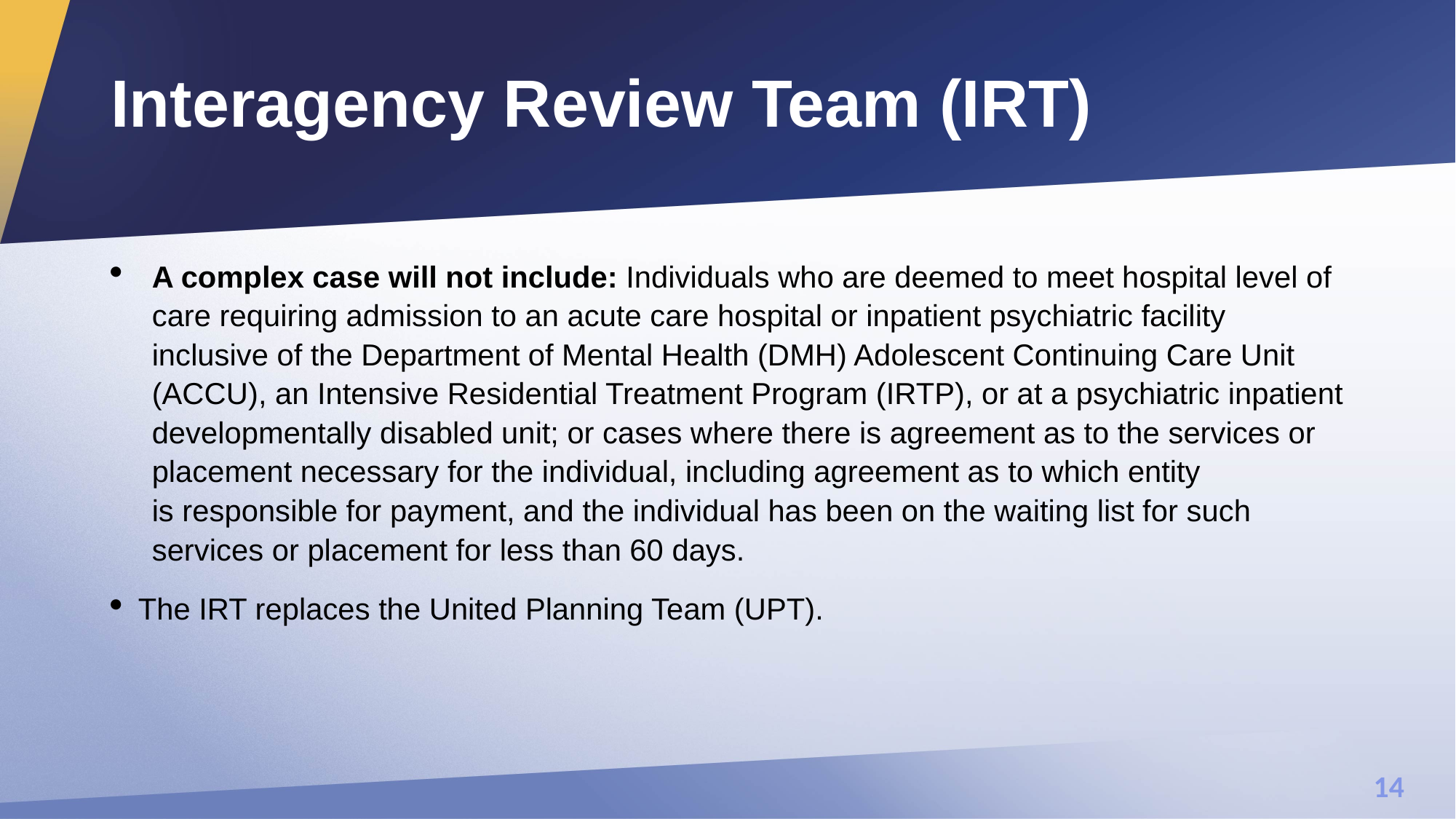

# Interagency Review Team (IRT)
A complex case will not include: Individuals who are deemed to meet hospital level of care requiring admission to an acute care hospital or inpatient psychiatric facility inclusive of the Department of Mental Health (DMH) Adolescent Continuing Care Unit (ACCU), an Intensive Residential Treatment Program (IRTP), or at a psychiatric inpatient developmentally disabled unit; or cases where there is agreement as to the services or placement necessary for the individual, including agreement as to which entity is responsible for payment, and the individual has been on the waiting list for such services or placement for less than 60 days.
The IRT replaces the United Planning Team (UPT).